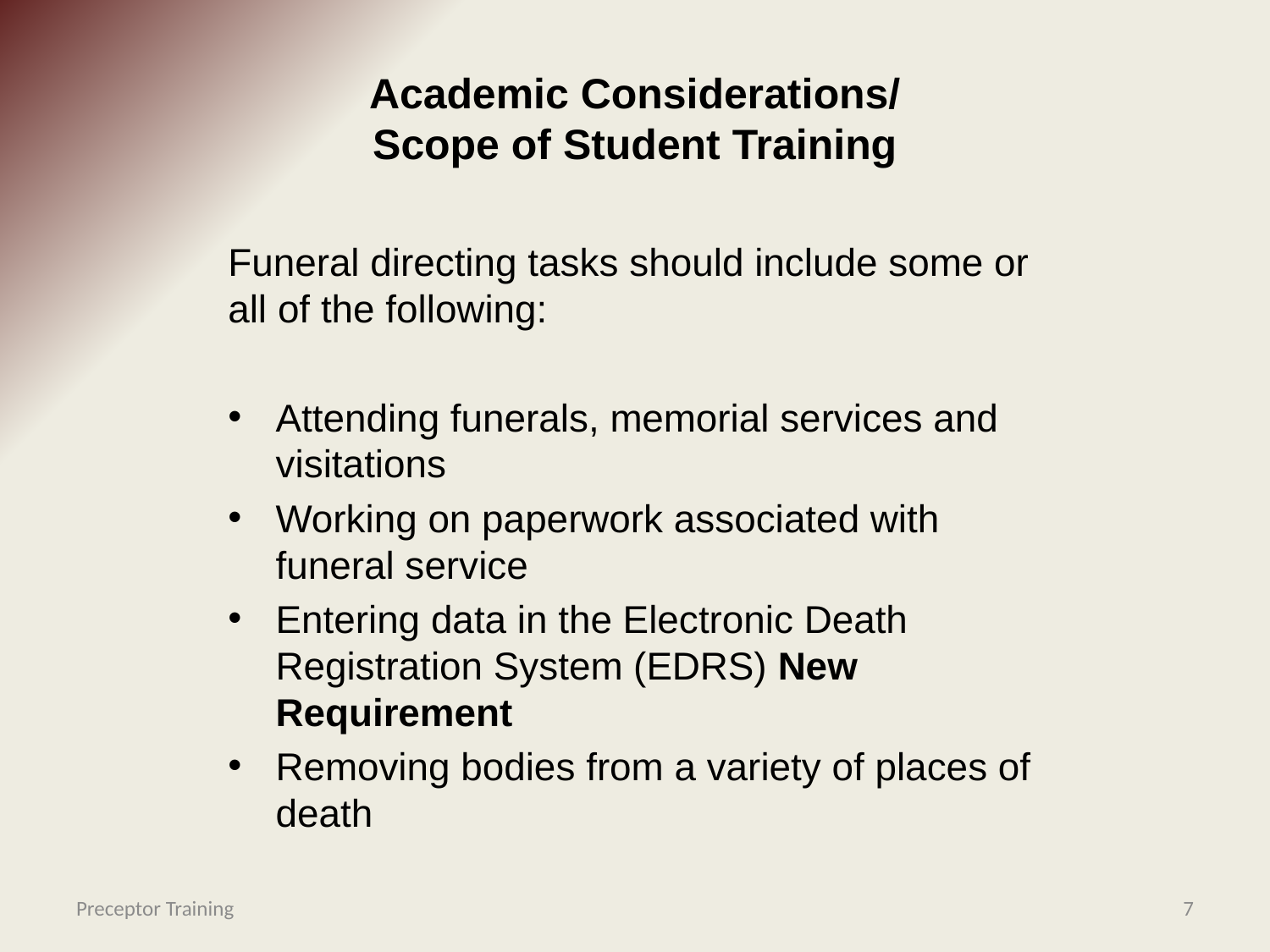

# Academic Considerations/ Scope of Student Training
Funeral directing tasks should include some or all of the following:

Attending funerals, memorial services and visitations
Working on paperwork associated with funeral service
Entering data in the Electronic Death Registration System (EDRS) New Requirement
Removing bodies from a variety of places of death
Preceptor Training
7